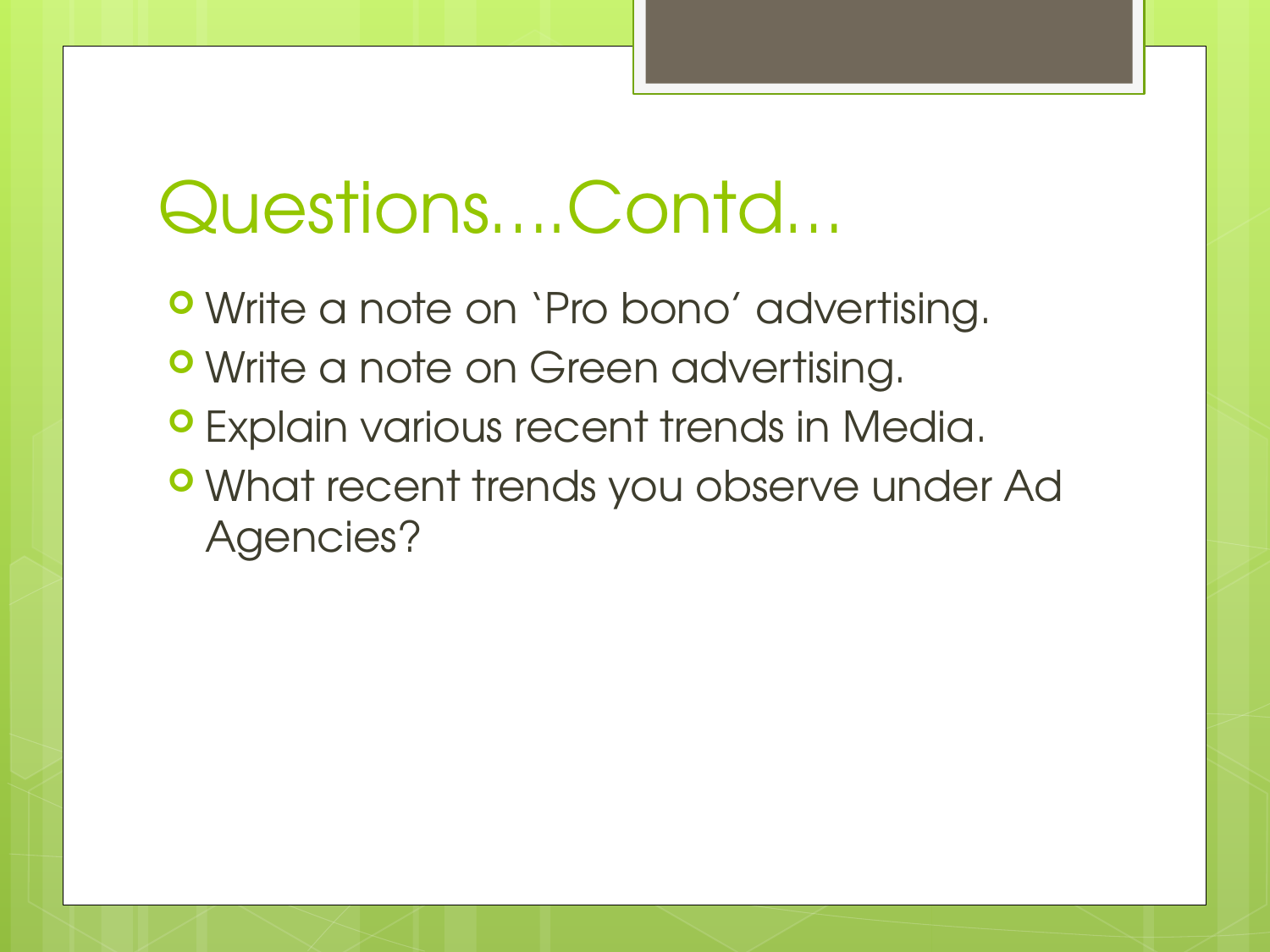

# Questions….Contd…
Write a note on ‘Pro bono’ advertising.
Write a note on Green advertising.
Explain various recent trends in Media.
What recent trends you observe under Ad Agencies?